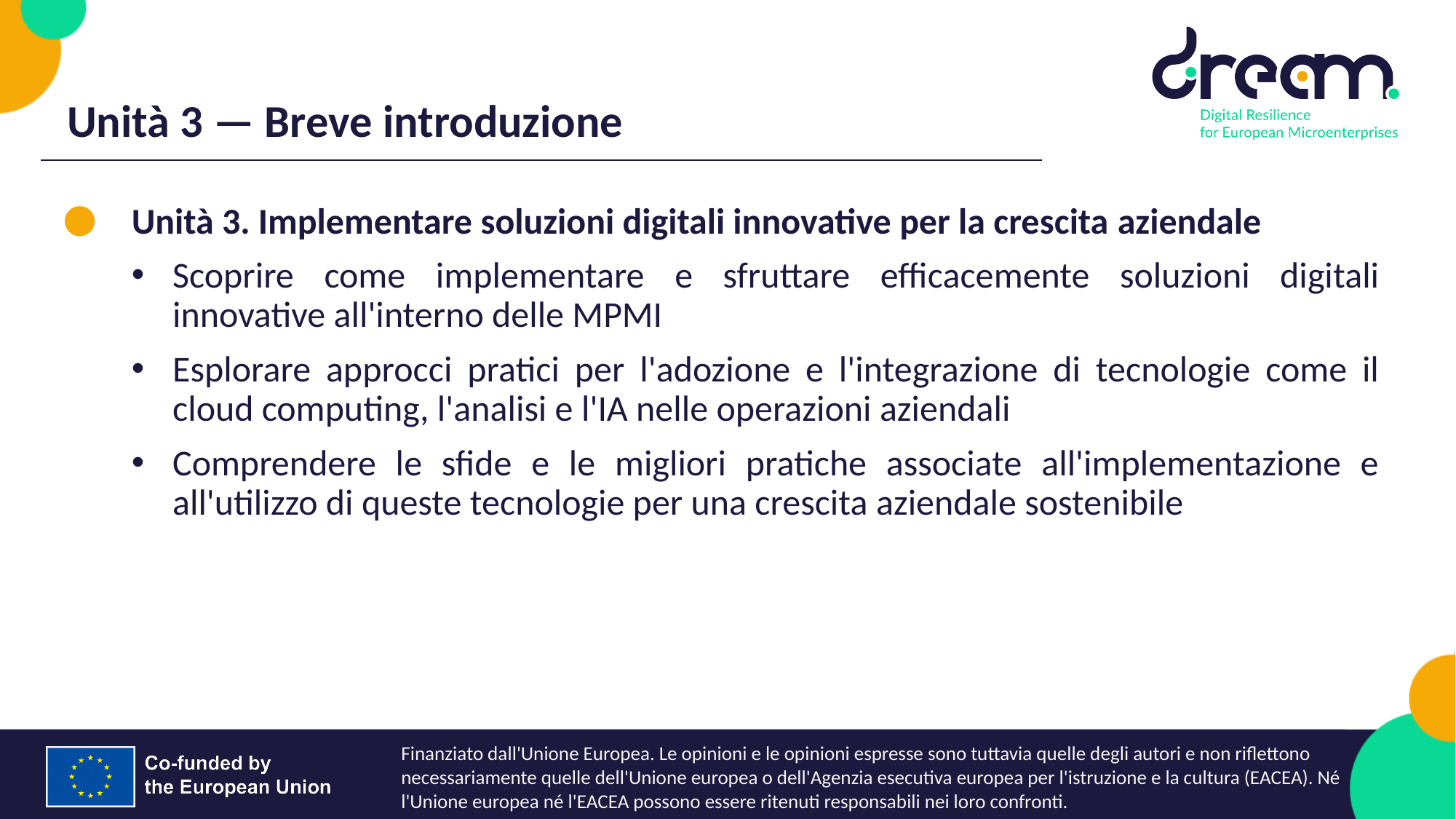

Unità 3 — Breve introduzione
Unità 3. Implementare soluzioni digitali innovative per la crescita aziendale
Scoprire come implementare e sfruttare efficacemente soluzioni digitali innovative all'interno delle MPMI
Esplorare approcci pratici per l'adozione e l'integrazione di tecnologie come il cloud computing, l'analisi e l'IA nelle operazioni aziendali
Comprendere le sfide e le migliori pratiche associate all'implementazione e all'utilizzo di queste tecnologie per una crescita aziendale sostenibile